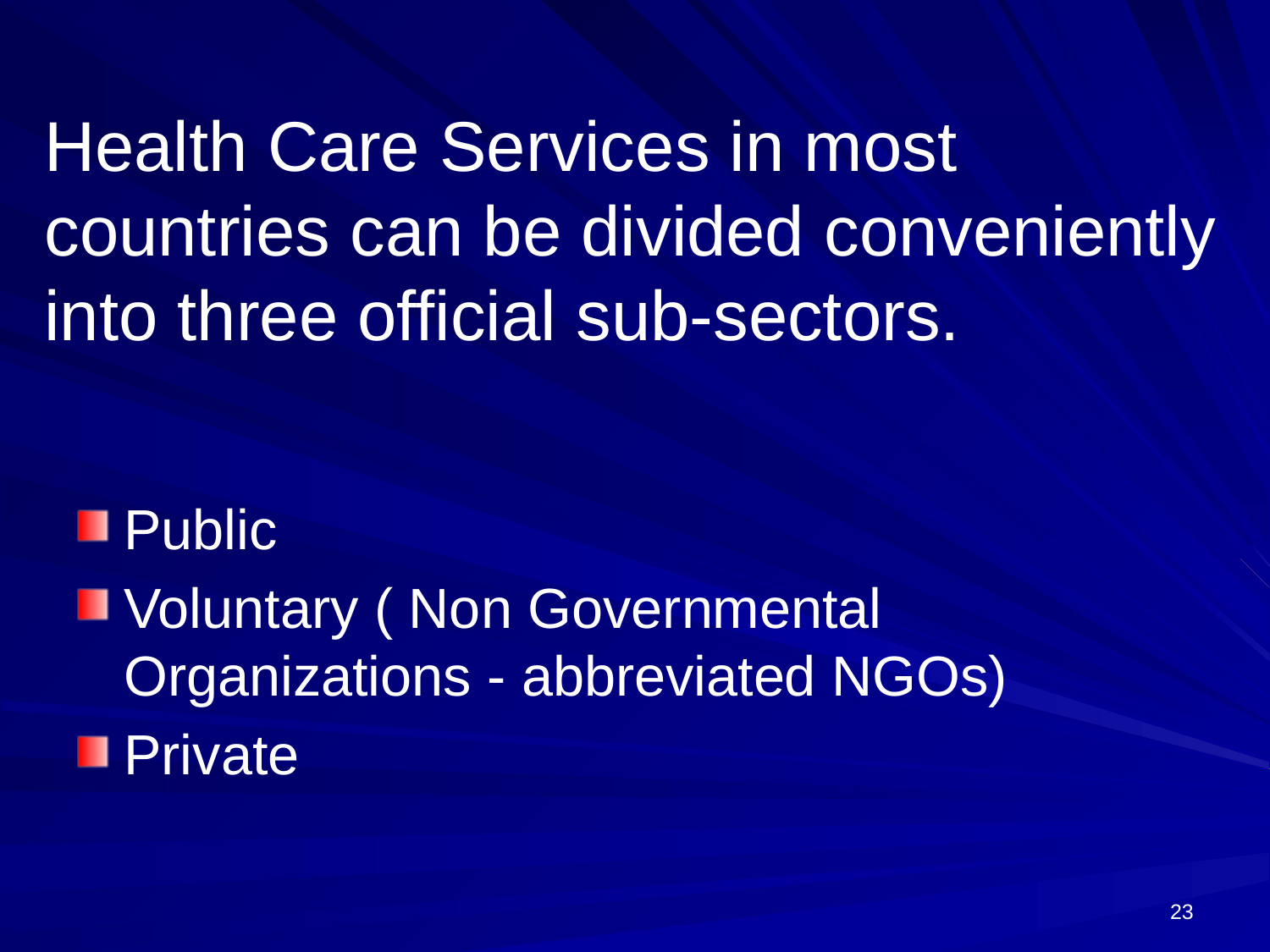

# Health Care Services in most countries can be divided conveniently into three official sub-sectors.
Public
Voluntary ( Non Governmental Organizations - abbreviated NGOs)
Private
23